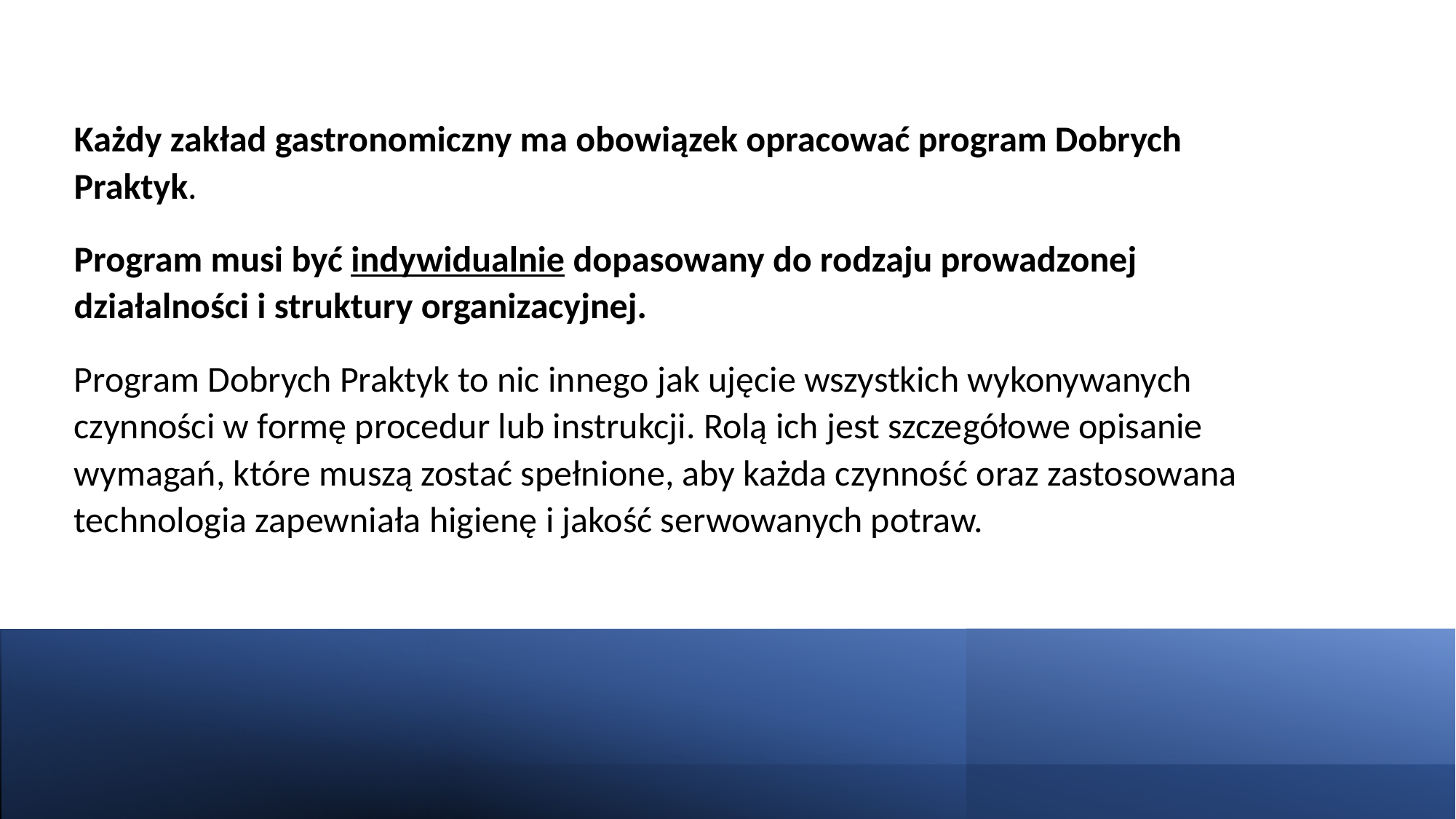

Każdy zakład gastronomiczny ma obowiązek opracować program Dobrych Praktyk.
Program musi być indywidualnie dopasowany do rodzaju prowadzonej działalności i struktury organizacyjnej.
Program Dobrych Praktyk to nic innego jak ujęcie wszystkich wykonywanych czynności w formę procedur lub instrukcji. Rolą ich jest szczegółowe opisanie wymagań, które muszą zostać spełnione, aby każda czynność oraz zastosowana technologia zapewniała higienę i jakość serwowanych potraw.